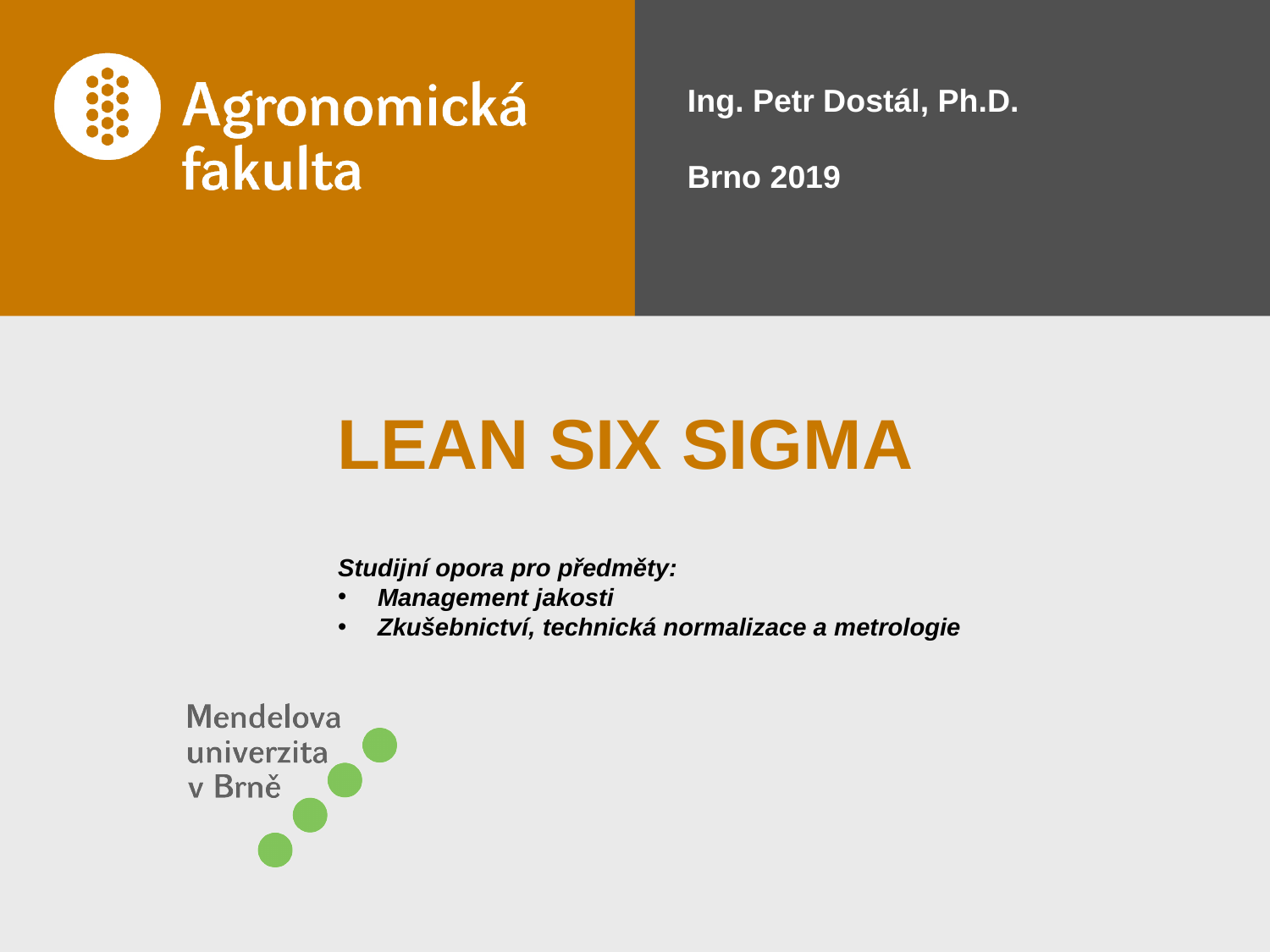

Ing. Petr Dostál, Ph.D.

Brno 2019
# LEAN SIX SIGMA
Studijní opora pro předměty:
Management jakosti
Zkušebnictví, technická normalizace a metrologie